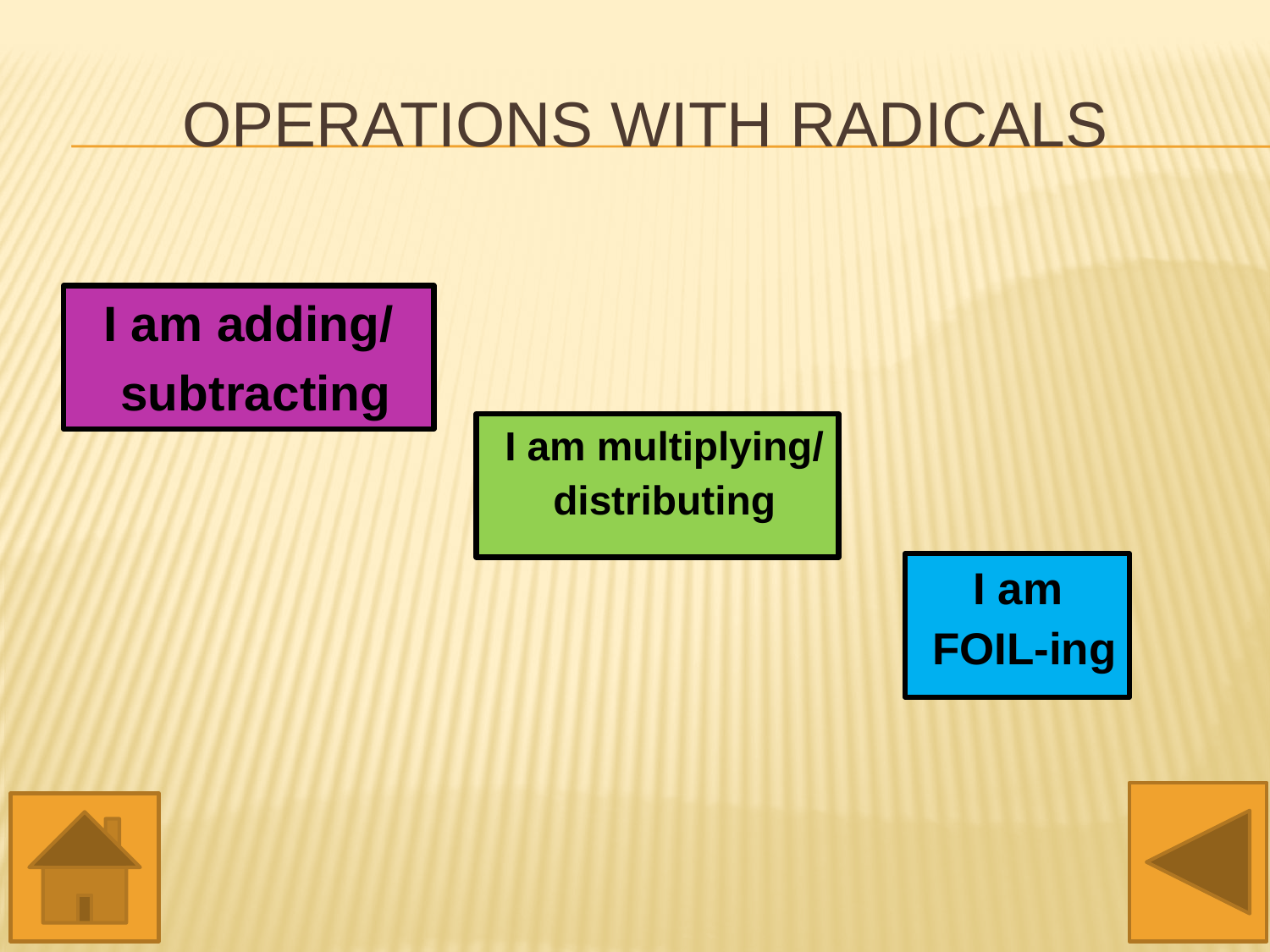

# Operations with Radicals
I am adding/
subtracting

I am multiplying/
distributing

I am
FOIL-ing